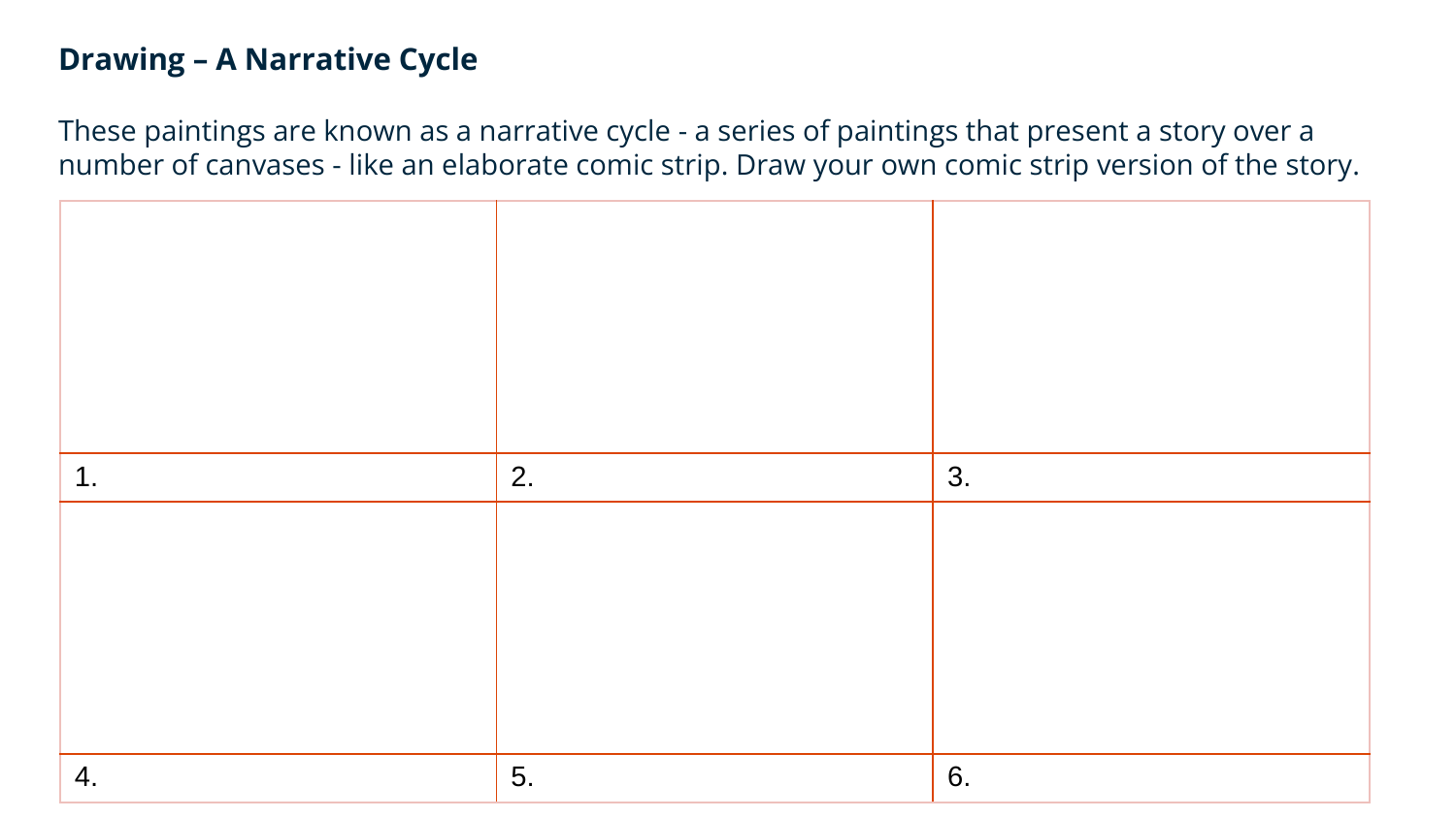

Drawing – A Narrative Cycle

These paintings are known as a narrative cycle - a series of paintings that present a story over a number of canvases - like an elaborate comic strip. Draw your own comic strip version of the story.

|  |  |  |
| --- | --- | --- |
| 1. | 2. | 3. |
|  |  |  |
| 4. | 5. | 6. |